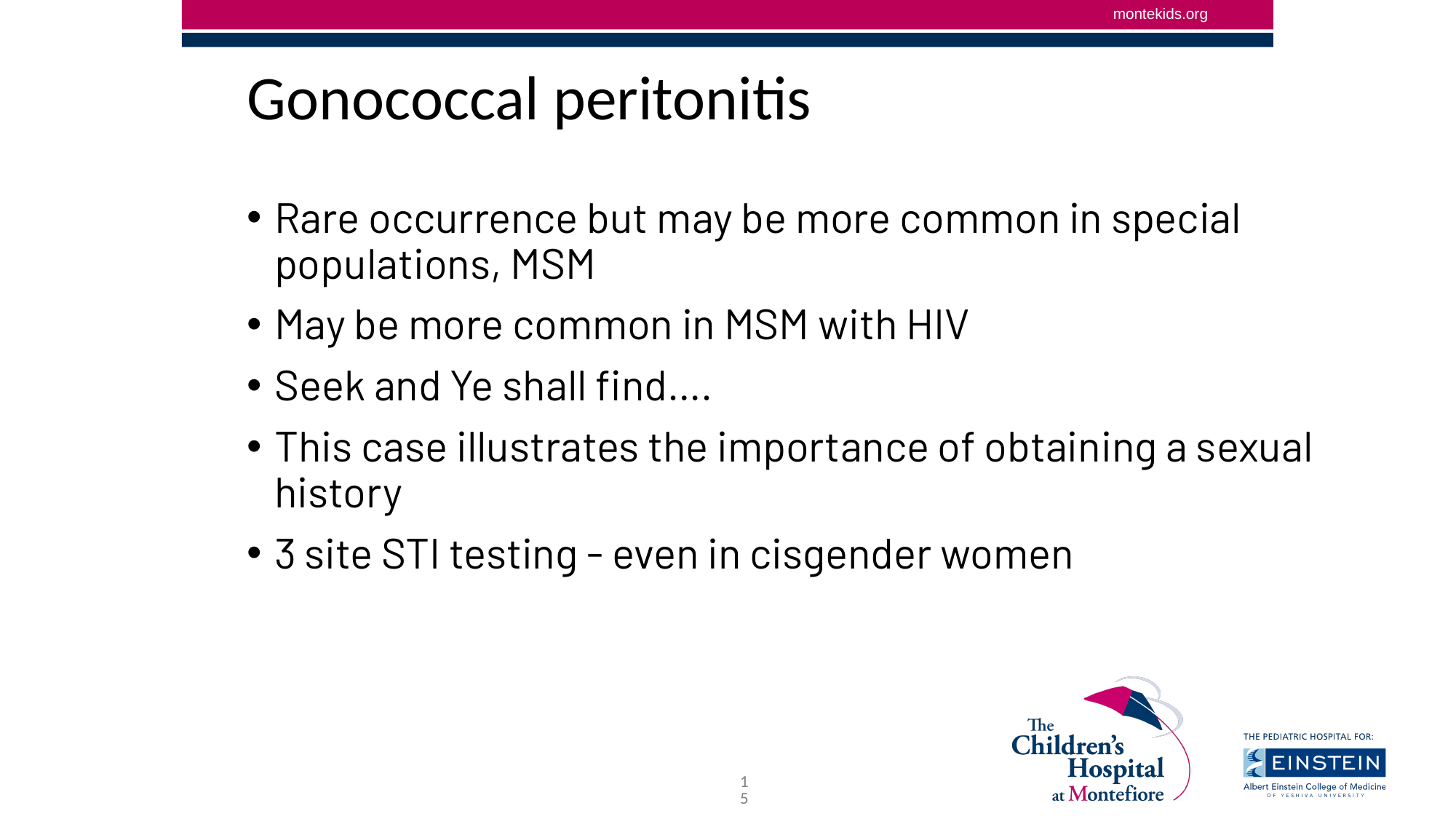

Gonococcal peritonitis
Rare occurrence but may be more common in special populations, MSM
May be more common in MSM with HIV
Seek and Ye shall find….
This case illustrates the importance of obtaining a sexual history
3 site STI testing - even in cisgender women
15